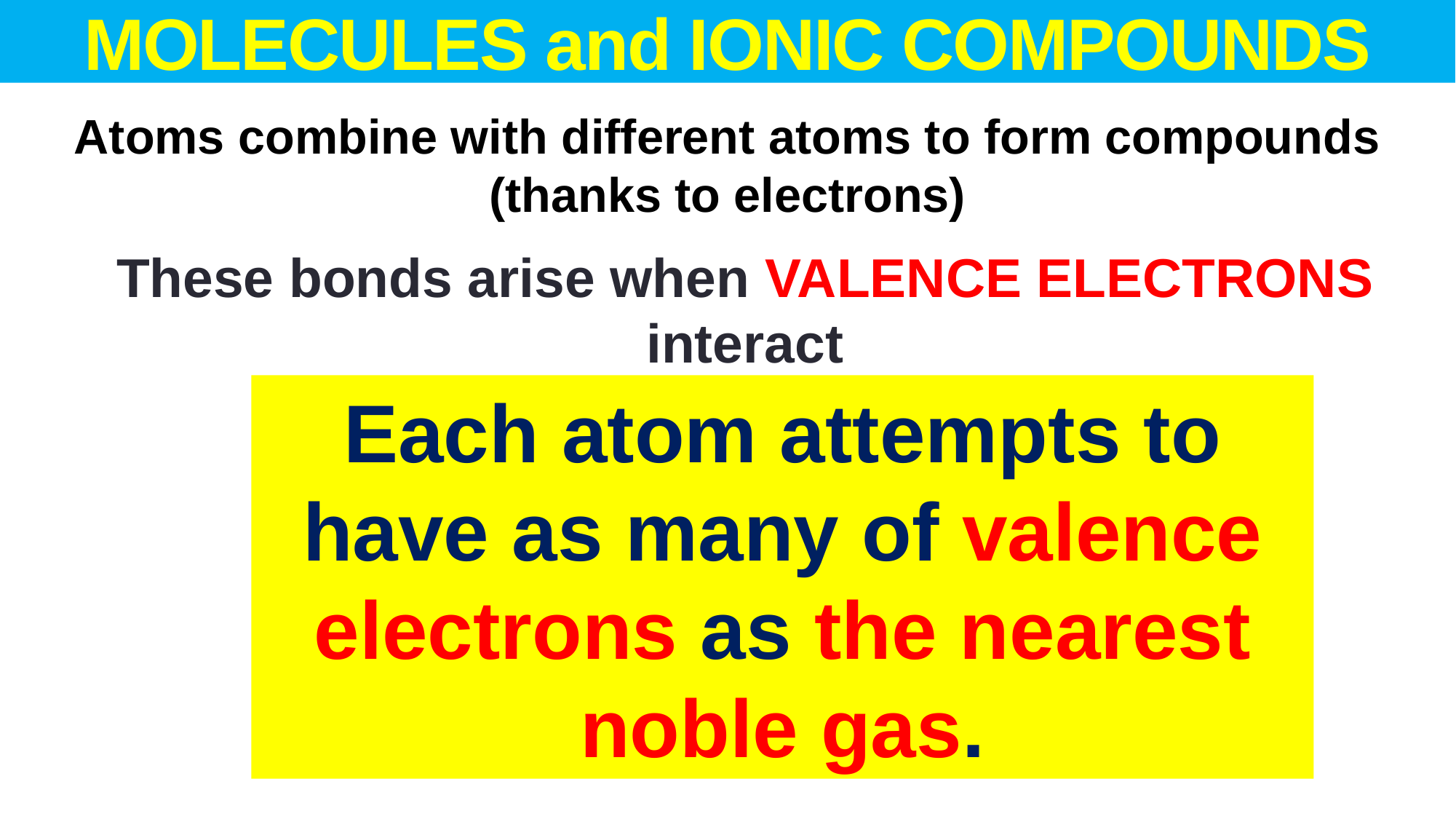

# MOLECULES and IONIC COMPOUNDS
Atoms combine with different atoms to form compounds (thanks to electrons)
These bonds arise when VALENCE ELECTRONS interact
Each atom attempts to have as many of valence electrons as the nearest noble gas.